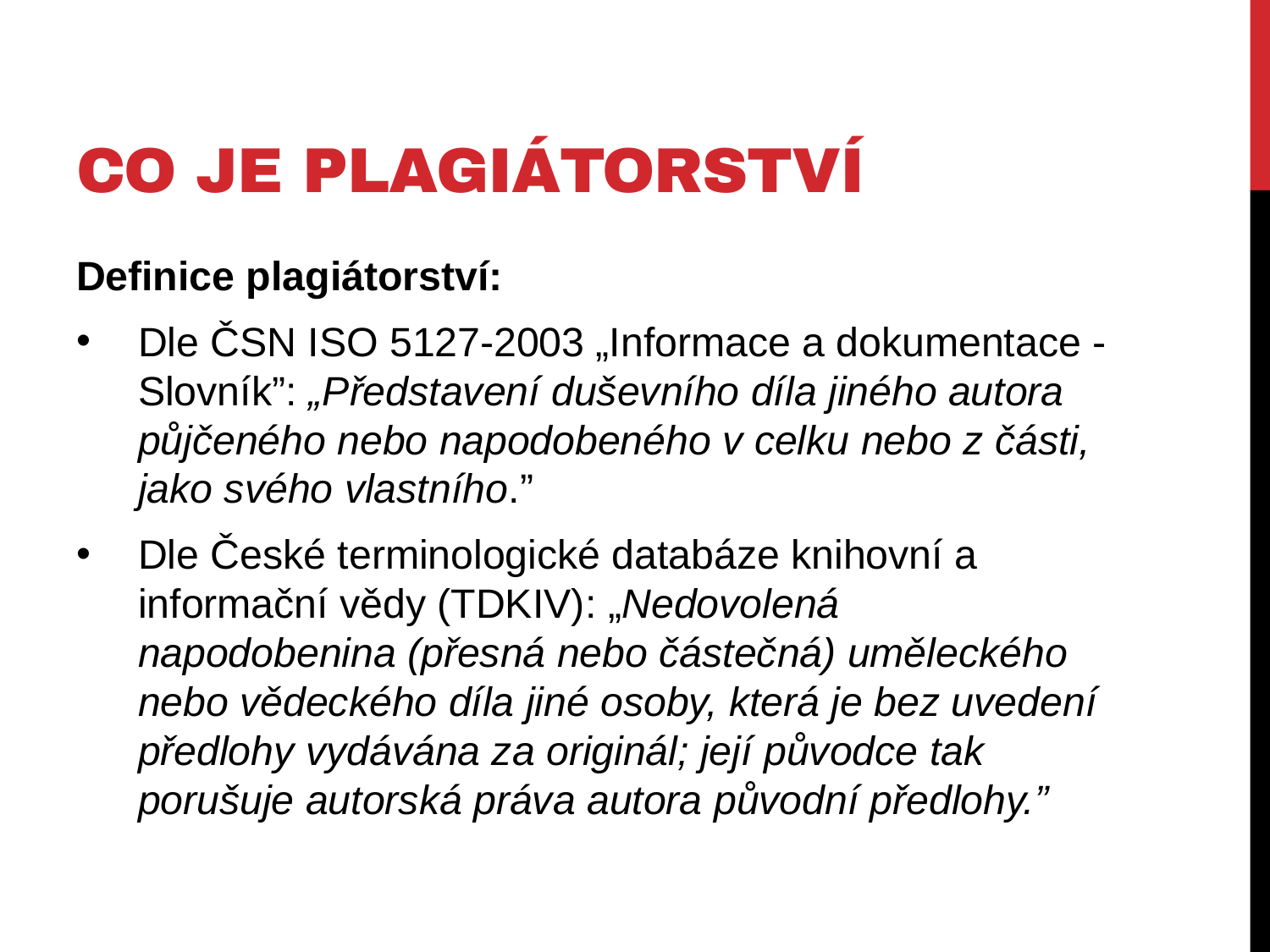

# Co je plagiátorství
Definice plagiátorství:
Dle ČSN ISO 5127-2003 „Informace a dokumentace - Slovník”: „Představení duševního díla jiného autora půjčeného nebo napodobeného v celku nebo z části, jako svého vlastního.”
Dle České terminologické databáze knihovní a informační vědy (TDKIV): „Nedovolená napodobenina (přesná nebo částečná) uměleckého nebo vědeckého díla jiné osoby, která je bez uvedení předlohy vydávána za originál; její původce tak porušuje autorská práva autora původní předlohy.”